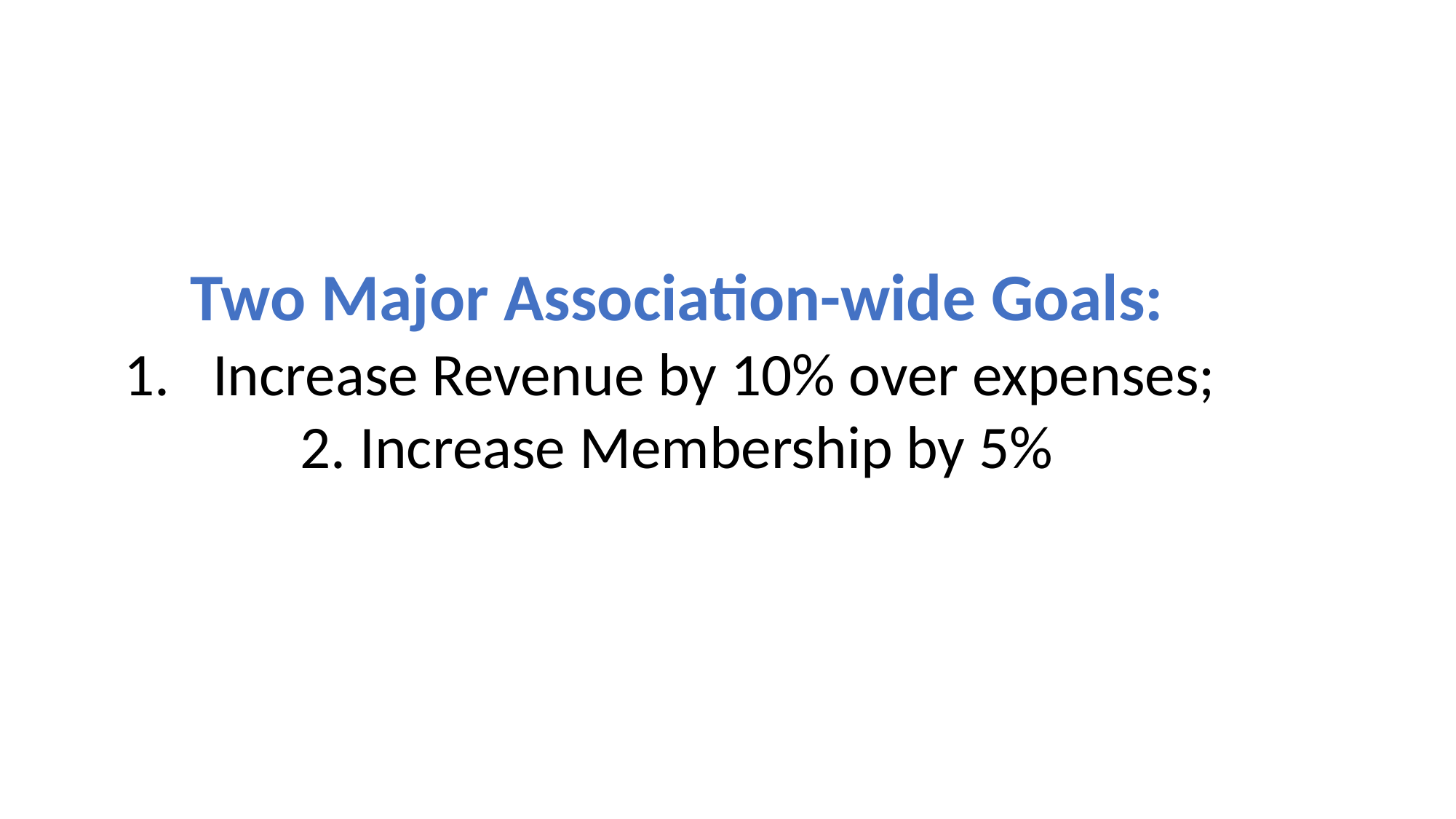

Two Major Association-wide Goals:
Increase Revenue by 10% over expenses;
2. Increase Membership by 5%